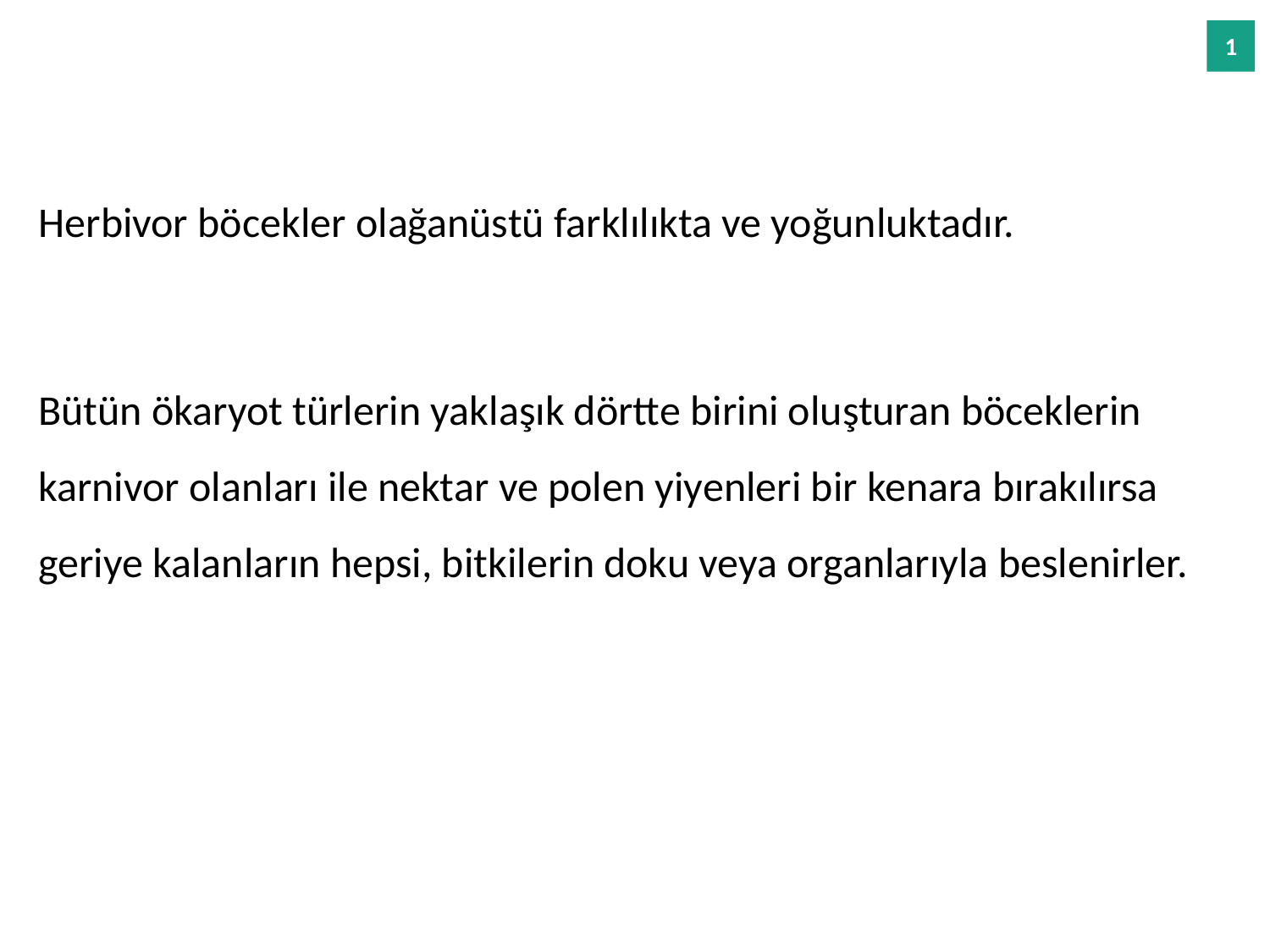

Herbivor böcekler olağanüstü farklılıkta ve yoğunluktadır.

Bütün ökaryot türlerin yaklaşık dörtte birini oluşturan böceklerin karnivor olanları ile nektar ve polen yiyenleri bir kenara bırakılırsa geriye kalanların hepsi, bitkilerin doku veya organlarıyla beslenirler.